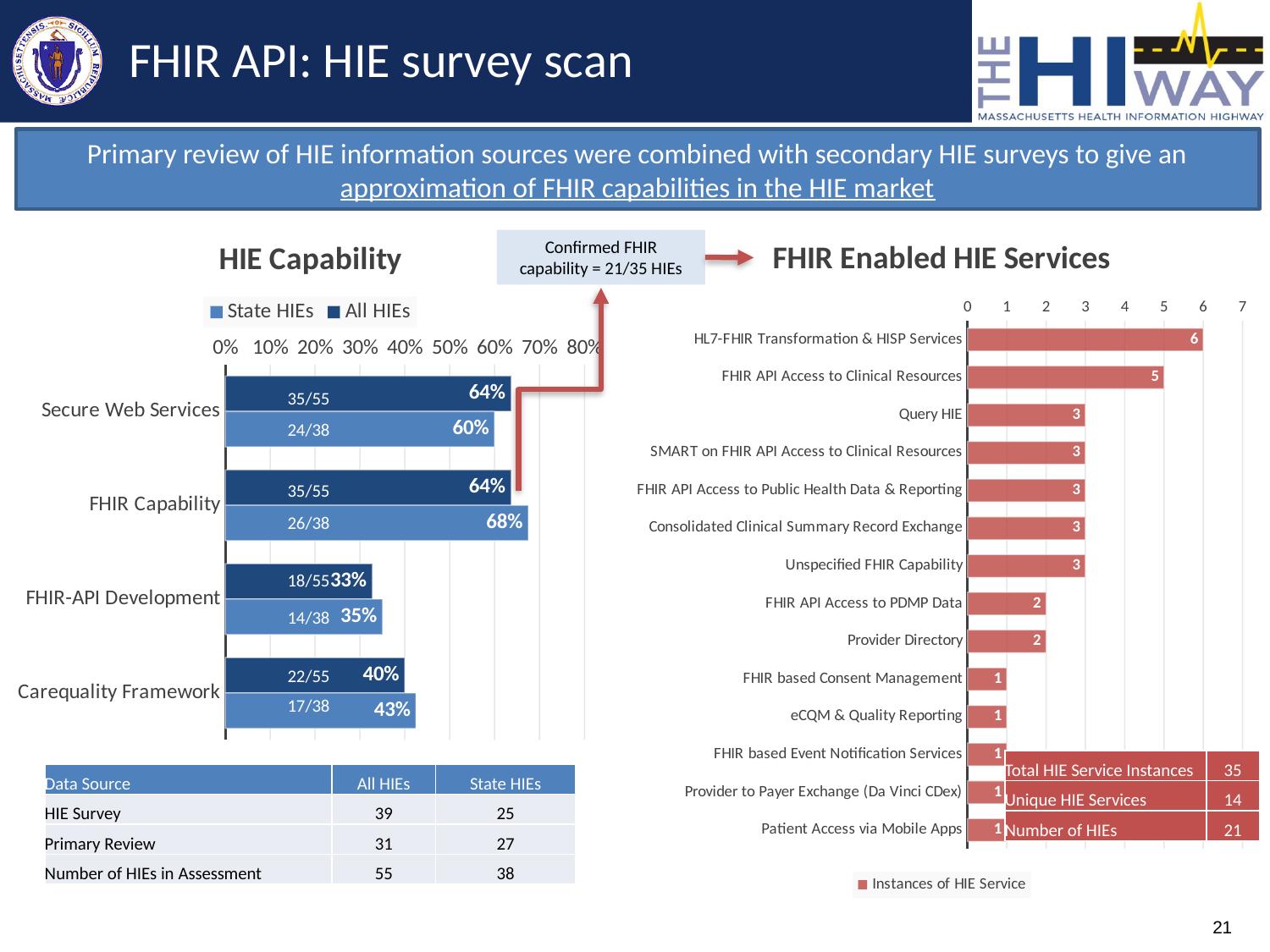

# FHIR API: HIE survey scan
Primary review of HIE information sources were combined with secondary HIE surveys to give an approximation of FHIR capabilities in the HIE market

### Chart: FHIR Enabled HIE Services

| Category | Instances of HIE Service |
|---|---|
| HL7-FHIR Transformation & HISP Services | 6.0 |
| FHIR API Access to Clinical Resources | 5.0 |
| Query HIE | 3.0 |
| SMART on FHIR API Access to Clinical Resources | 3.0 |
| FHIR API Access to Public Health Data & Reporting | 3.0 |
| Consolidated Clinical Summary Record Exchange | 3.0 |
| Unspecified FHIR Capability | 3.0 |
| FHIR API Access to PDMP Data | 2.0 |
| Provider Directory | 2.0 |
| FHIR based Consent Management | 1.0 |
| eCQM & Quality Reporting | 1.0 |
| FHIR based Event Notification Services | 1.0 |
| Provider to Payer Exchange (Da Vinci CDex) | 1.0 |
| Patient Access via Mobile Apps | 1.0 |

### Chart: HIE Capability

| Category | All HIEs | State HIEs |
|---|---|---|
| Secure Web Services | 0.6363636363636364 | 0.6 |
| FHIR Capability | 0.6363636363636364 | 0.675 |
| FHIR-API Development | 0.32727272727272727 | 0.35 |
| Carequality Framework | 0.4 | 0.425 |
Confirmed FHIR capability = 21/35 HIEs
35/55
24/38
35/55
26/38
18/55
14/38
22/55
17/38
| Total HIE Service Instances | 35 |
| --- | --- |
| Unique HIE Services | 14 |
| Number of HIEs | 21 |
| Data Source | All HIEs | State HIEs |
| --- | --- | --- |
| HIE Survey | 39 | 25 |
| Primary Review | 31 | 27 |
| Number of HIEs in Assessment | 55 | 38 |
21